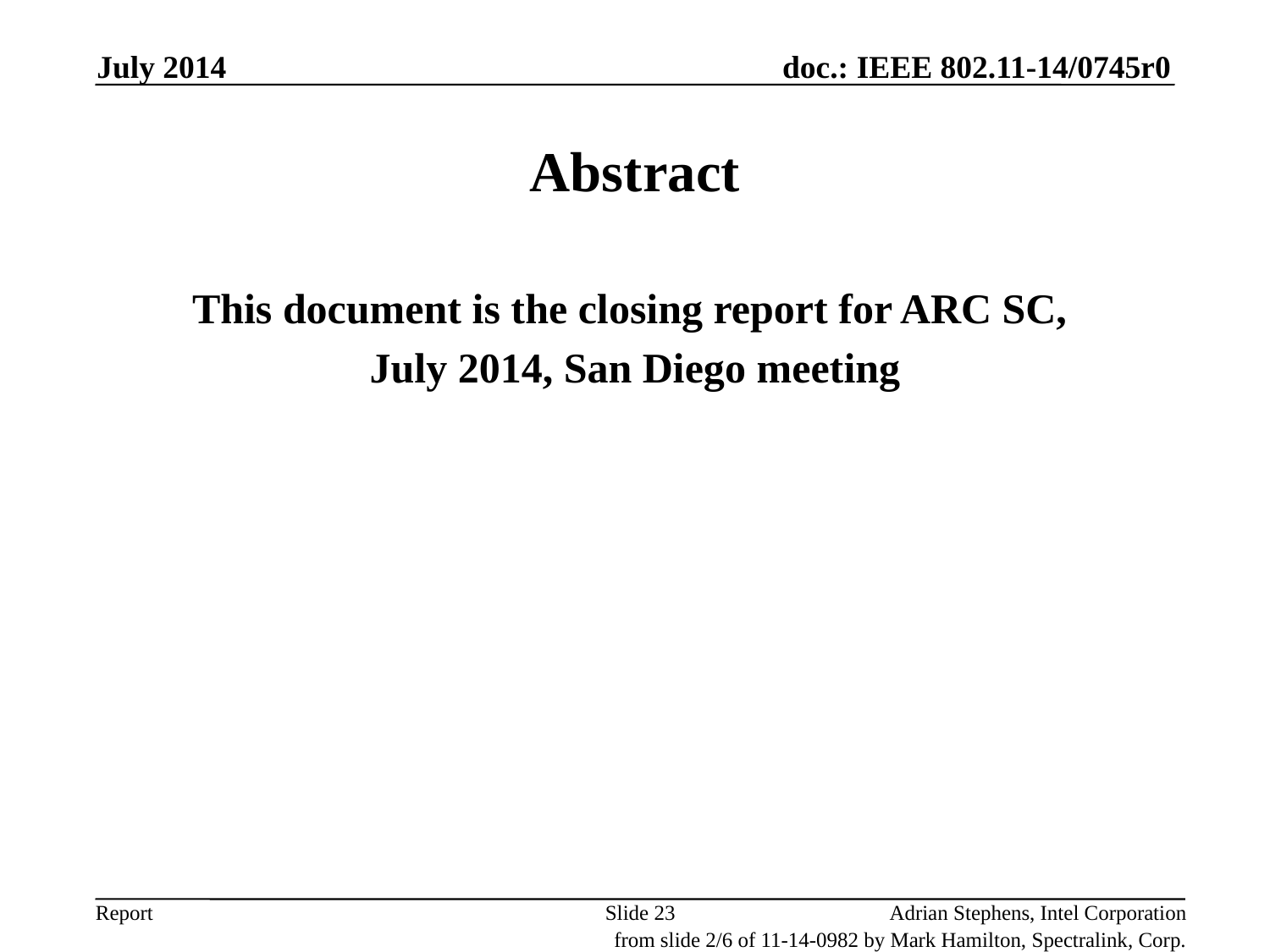

July 2014
# Abstract
This document is the closing report for ARC SC,
July 2014, San Diego meeting
Slide 23
Adrian Stephens, Intel Corporation
from slide 2/6 of 11-14-0982 by Mark Hamilton, Spectralink, Corp.